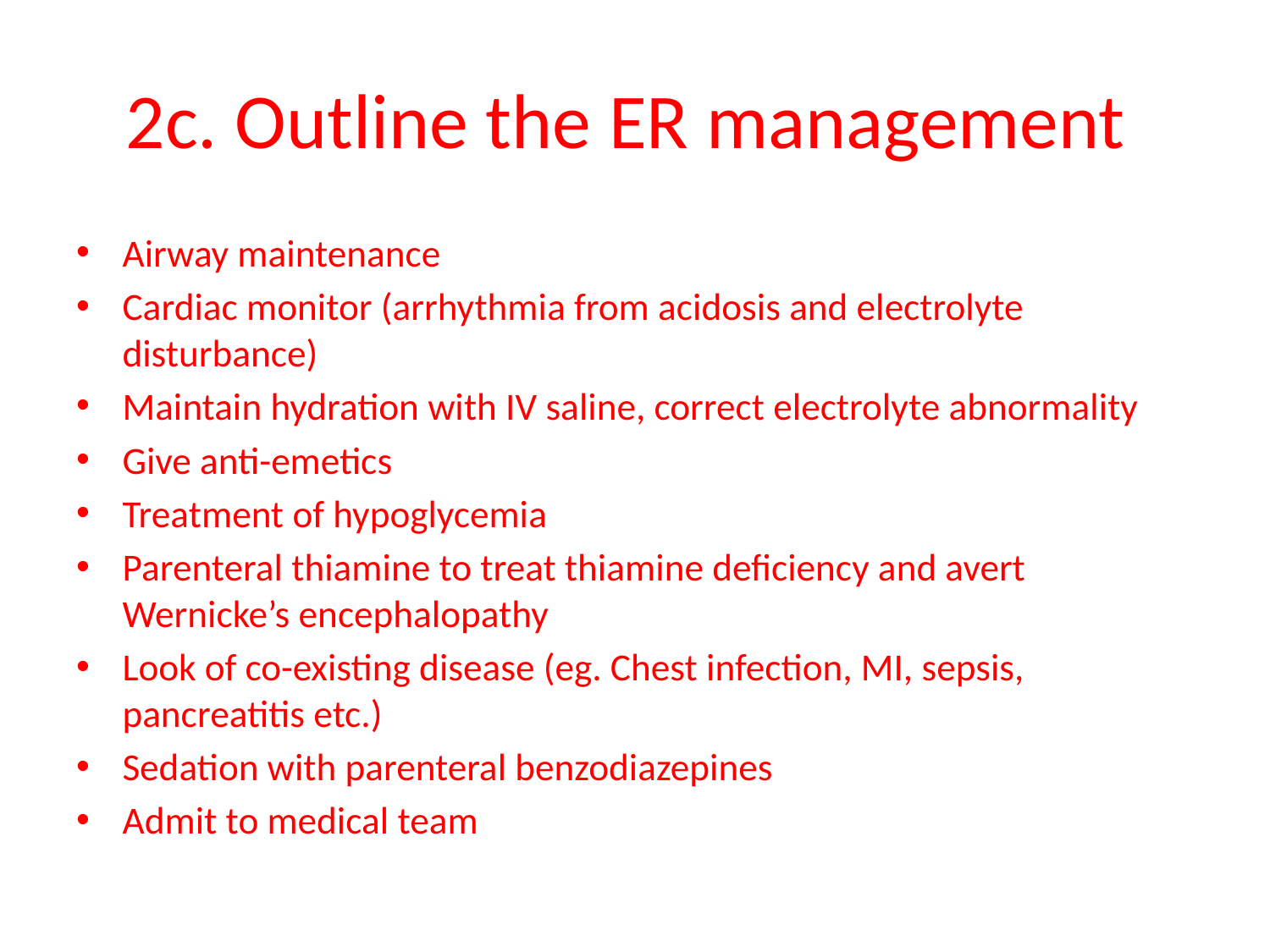

# 2c. Outline the ER management
Airway maintenance
Cardiac monitor (arrhythmia from acidosis and electrolyte disturbance)
Maintain hydration with IV saline, correct electrolyte abnormality
Give anti-emetics
Treatment of hypoglycemia
Parenteral thiamine to treat thiamine deficiency and avert Wernicke’s encephalopathy
Look of co-existing disease (eg. Chest infection, MI, sepsis, pancreatitis etc.)
Sedation with parenteral benzodiazepines
Admit to medical team